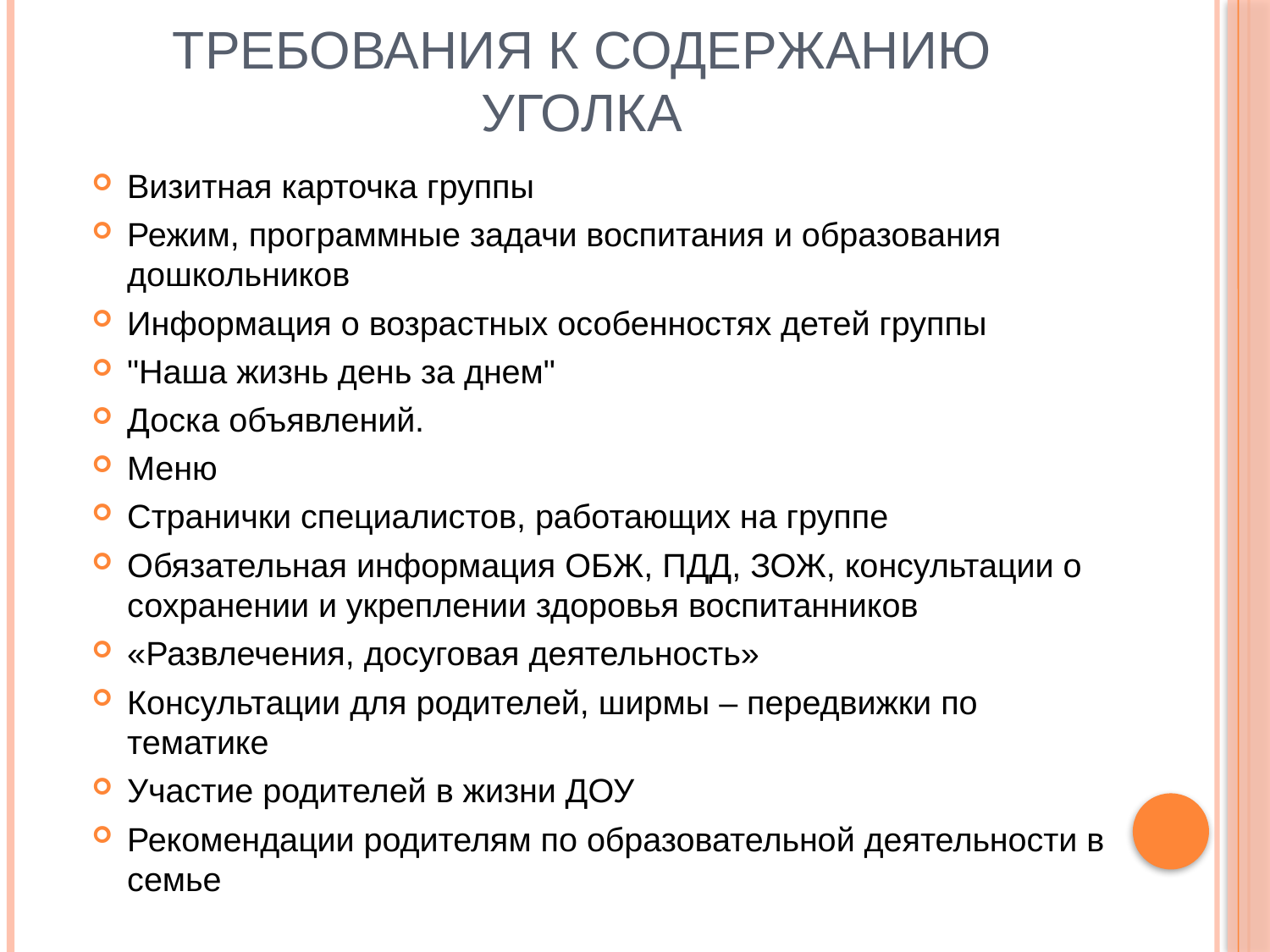

# Требования к содержанию уголка
Визитная карточка группы
Режим, программные задачи воспитания и образования дошкольников
Информация о возрастных особенностях детей группы
"Наша жизнь день за днем"
Доска объявлений.
Меню
Странички специалистов, работающих на группе
Обязательная информация ОБЖ, ПДД, ЗОЖ, консультации о сохранении и укреплении здоровья воспитанников
«Развлечения, досуговая деятельность»
Консультации для родителей, ширмы – передвижки по тематике
Участие родителей в жизни ДОУ
Рекомендации родителям по образовательной деятельности в семье